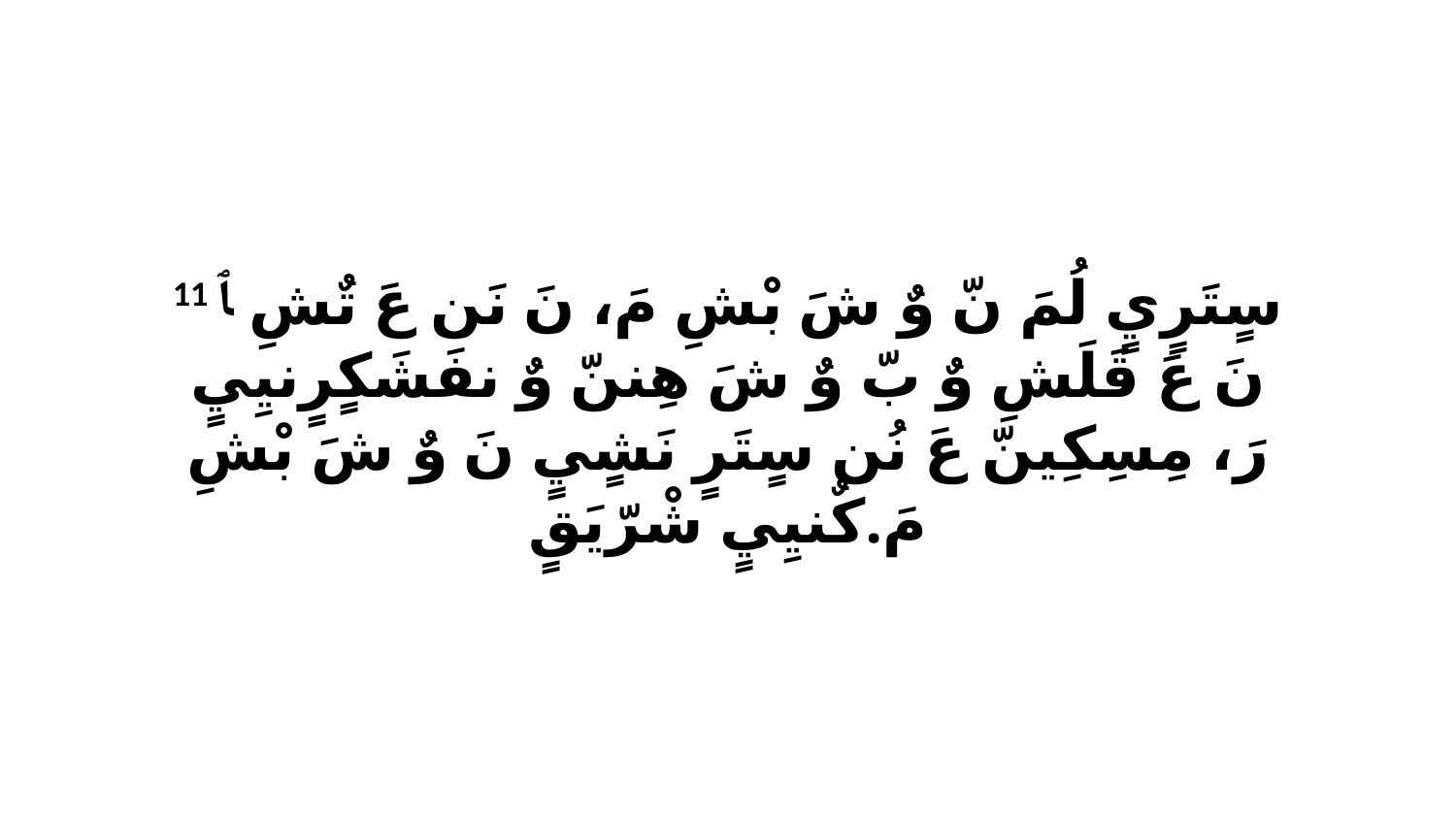

11 سٍتَرٍيٍ لُمَ نّ وٌ شَ بْشِ مَ، نَ نَن عَ تٌشِ ﭑ نَ عَ قَلَشِ وٌ بّ وٌ شَ هِننّ وٌ نفَشَكٍرٍنيِيٍ رَ، مِسِكِينّ عَ نُن سٍتَرٍ نَشٍيٍ نَ وٌ شَ بْشِ مَ.كٌنيِيٍ شْرّيَقٍ